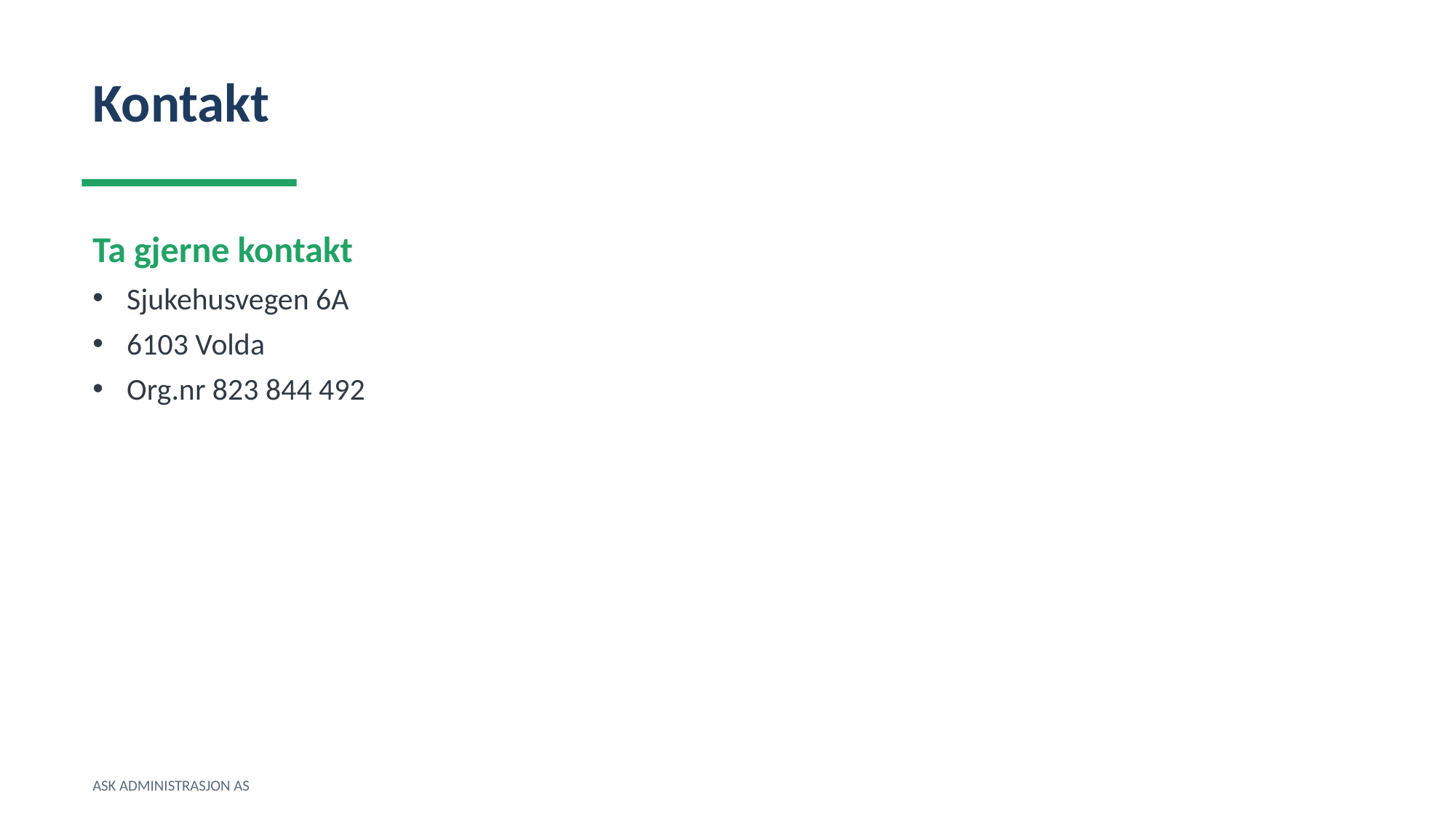

Kontakt

Ta gjerne kontakt
Sjukehusvegen 6A
6103 Volda
Org.nr 823 844 492
ASK ADMINISTRASJON AS